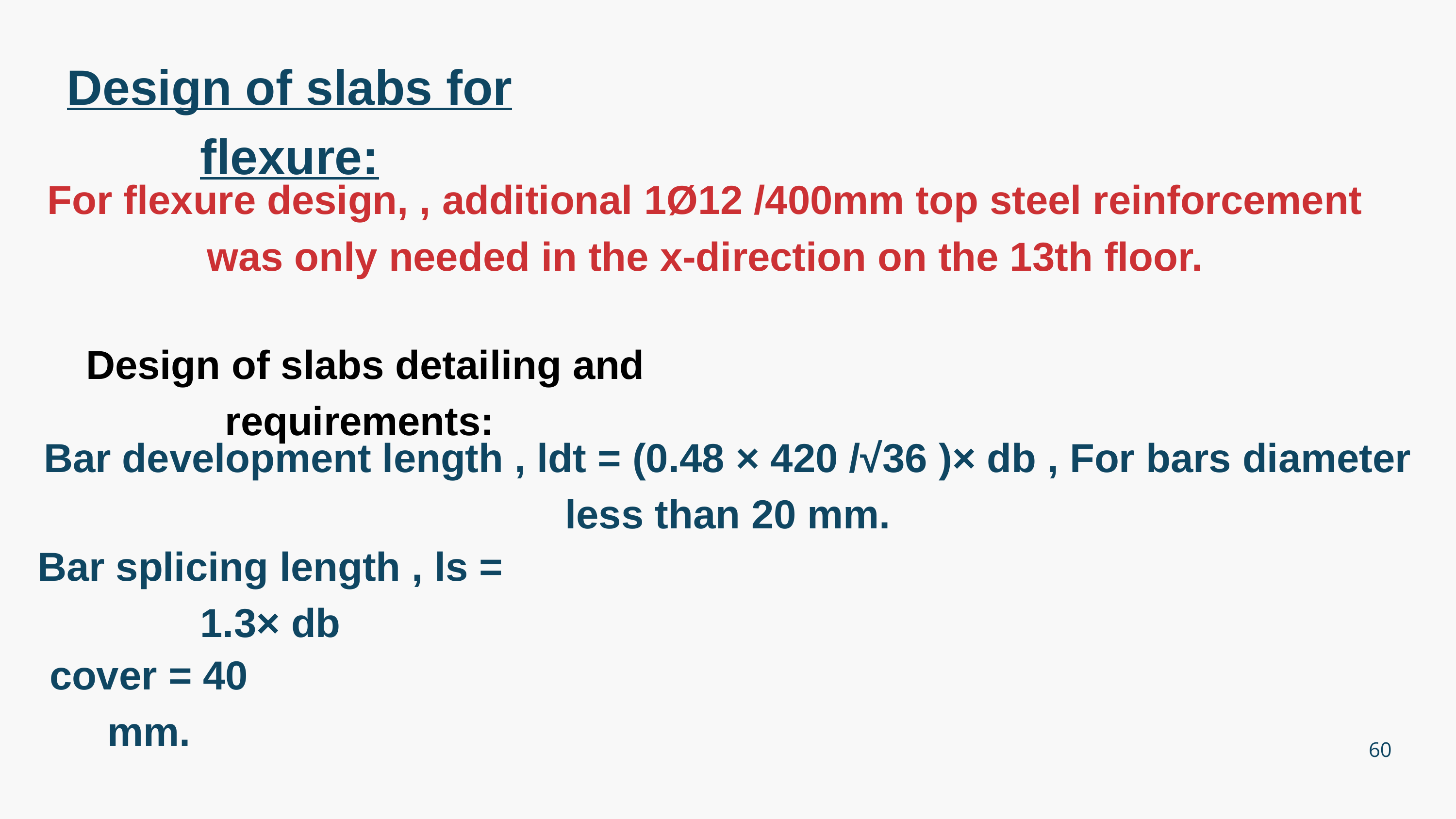

Design of slabs for flexure:
For flexure design, , additional 1Ø12 /400mm top steel reinforcement was only needed in the x-direction on the 13th floor.
 Design of slabs detailing and requirements:
Bar development length , ldt = (0.48 × 420 /√36 )× db , For bars diameter less than 20 mm.
Bar splicing length , ls = 1.3× db
cover = 40 mm.
60